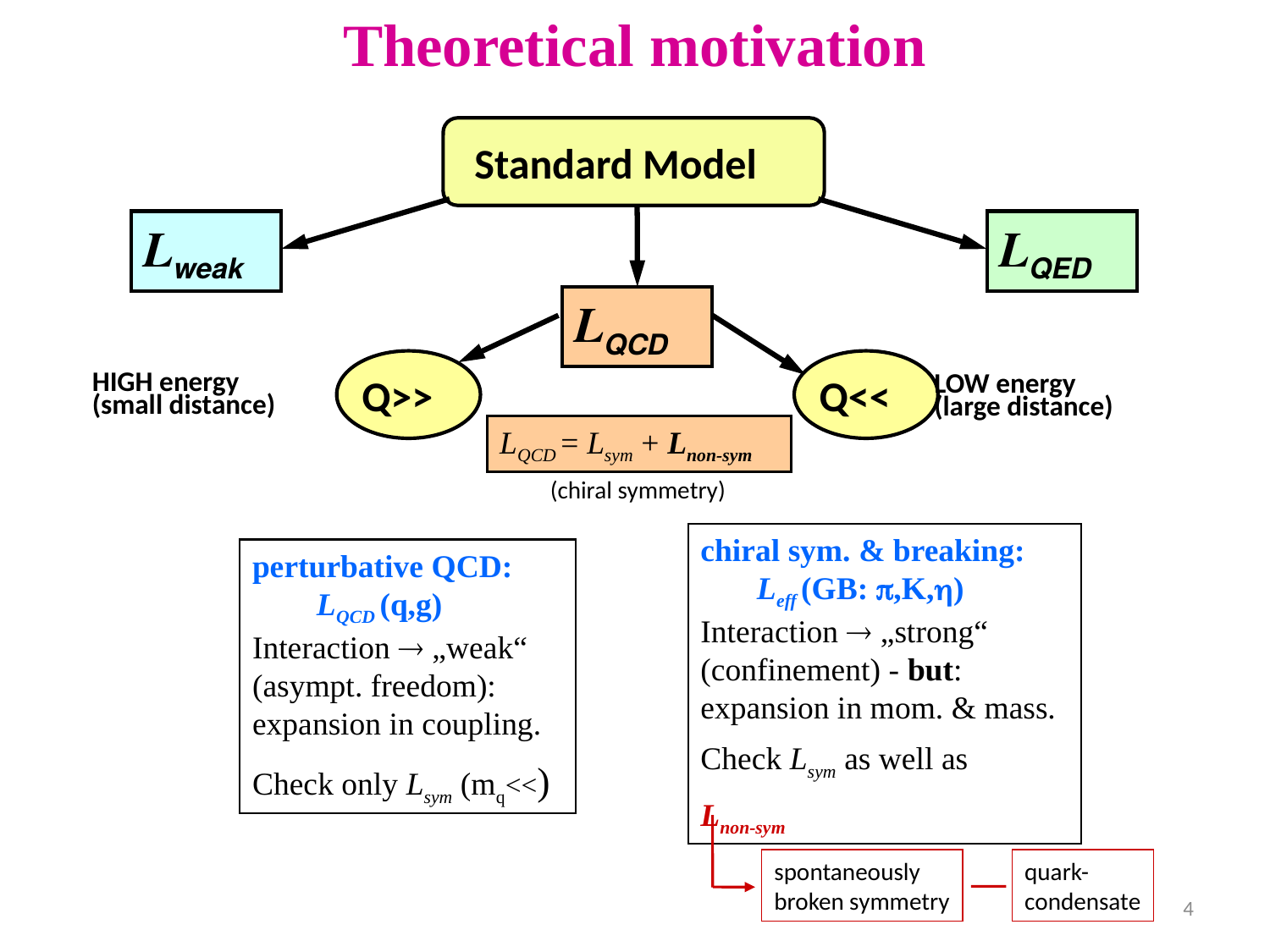

# Theoretical motivation

Standard Model

Lweak
LQED
LQCD

Q>>

Q<<
HIGH energy
(small distance)
LOW energy
(large distance)
LQCD = Lsym + Lnon-sym
(chiral symmetry)
chiral sym. & breaking:
       Leff (GB: π,K,η)
Interaction → „strong“
(confinement) - but:
expansion in mom. & mass.
Check Lsym as well as
Lnon-sym
perturbative QCD:
        LQCD (q,g)
Interaction → „weak“
(asympt. freedom):
expansion in coupling.
Check only Lsym (mq<<)

spontaneously
broken symmetry
quark-
condensate
4